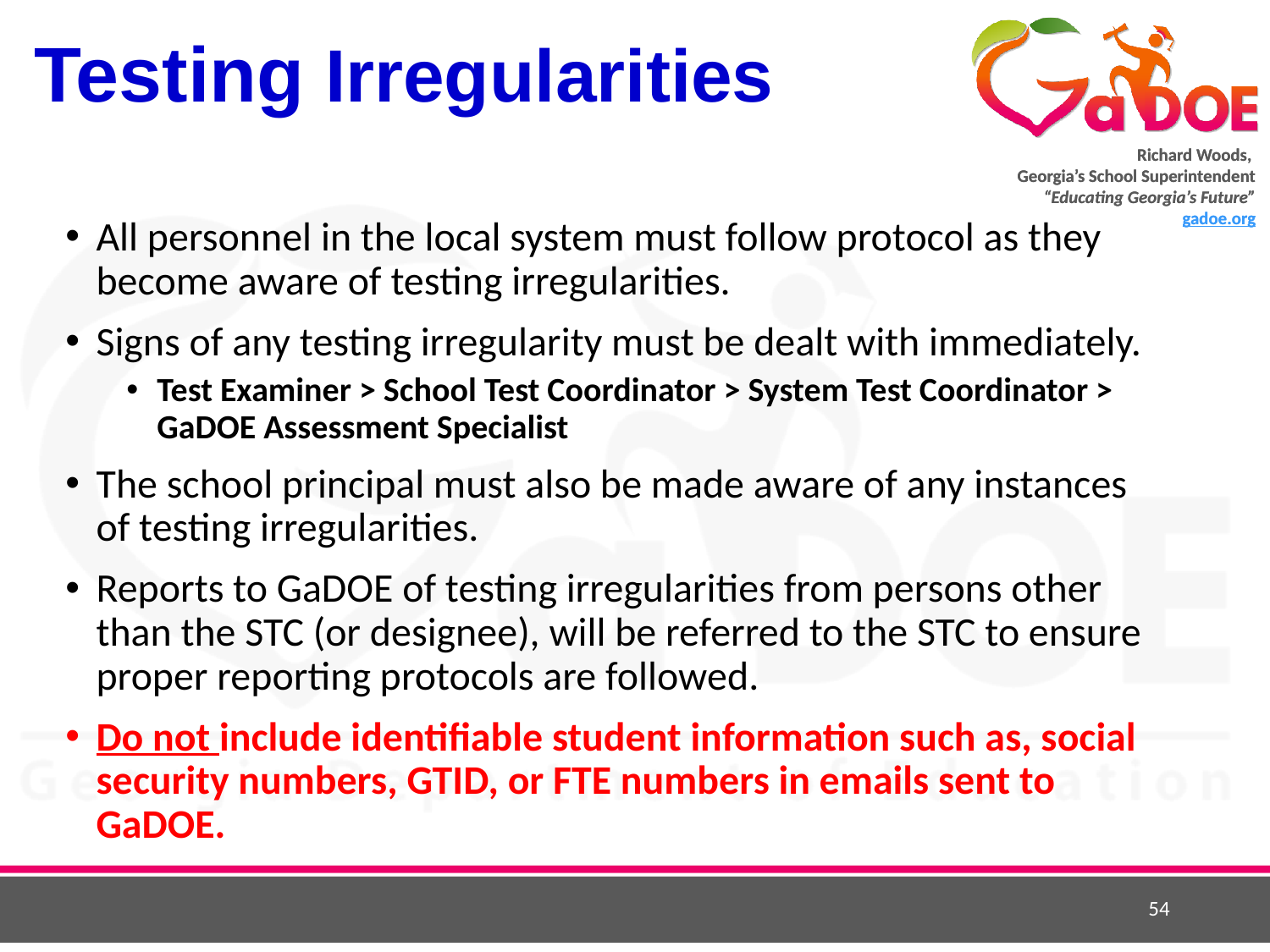

# Testing Irregularities
All personnel in the local system must follow protocol as they become aware of testing irregularities.
Signs of any testing irregularity must be dealt with immediately.
Test Examiner > School Test Coordinator > System Test Coordinator > GaDOE Assessment Specialist
The school principal must also be made aware of any instances of testing irregularities.
Reports to GaDOE of testing irregularities from persons other than the STC (or designee), will be referred to the STC to ensure proper reporting protocols are followed.
Do not include identifiable student information such as, social security numbers, GTID, or FTE numbers in emails sent to GaDOE.

54